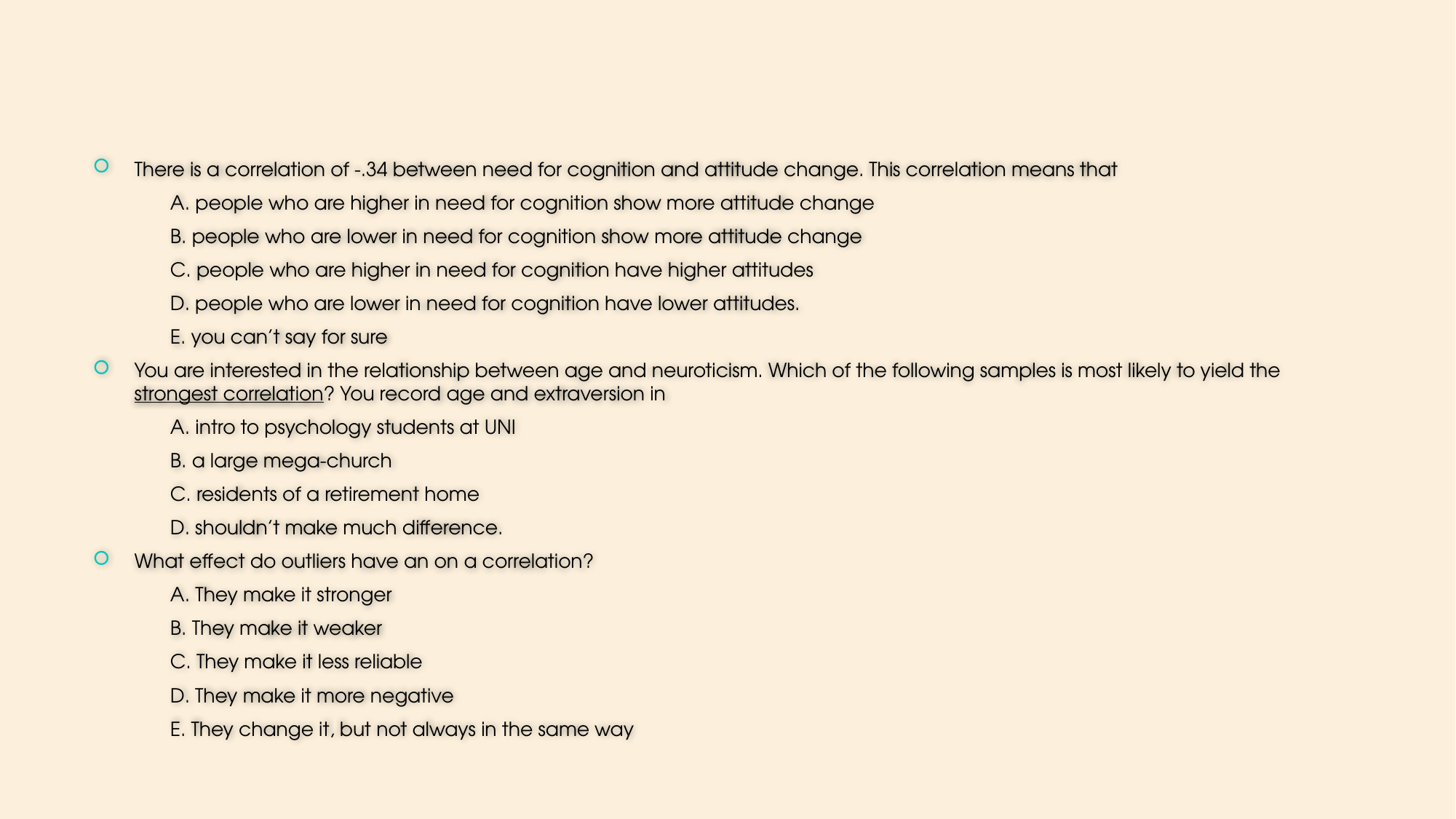

There is a correlation of -.34 between need for cognition and attitude change. This correlation means that
	A. people who are higher in need for cognition show more attitude change
	B. people who are lower in need for cognition show more attitude change
	C. people who are higher in need for cognition have higher attitudes
	D. people who are lower in need for cognition have lower attitudes.
	E. you can’t say for sure
You are interested in the relationship between age and neuroticism. Which of the following samples is most likely to yield the strongest correlation? You record age and extraversion in
	A. intro to psychology students at UNI
	B. a large mega-church
	C. residents of a retirement home
	D. shouldn’t make much difference.
What effect do outliers have an on a correlation?
	A. They make it stronger
	B. They make it weaker
	C. They make it less reliable
	D. They make it more negative
	E. They change it, but not always in the same way